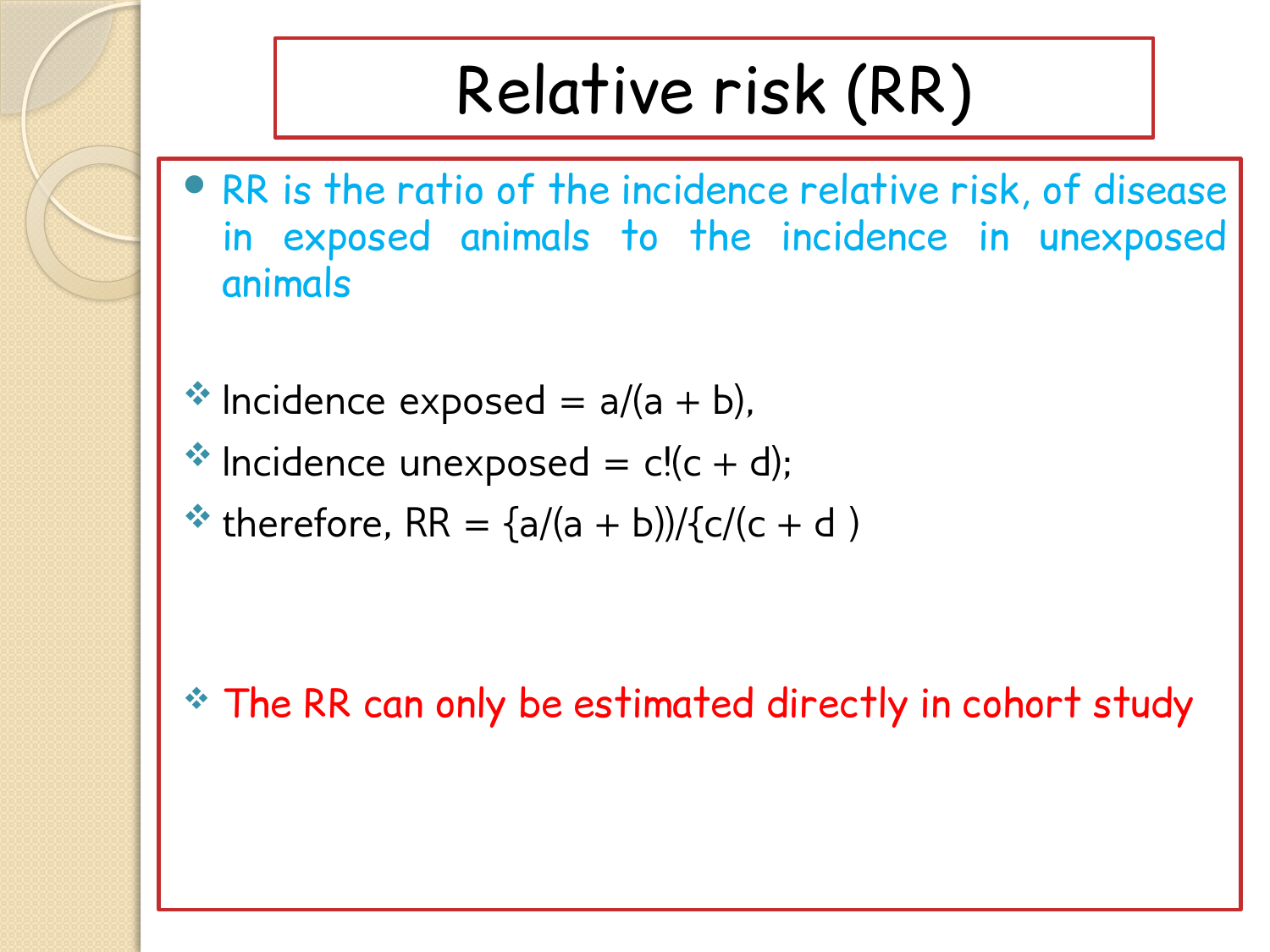

# Relative risk (RR)
RR is the ratio of the incidence relative risk, of disease in exposed animals to the incidence in unexposed animals

Incidence exposed = a/(a + b),
Incidence unexposed = c!(c + d);
therefore, RR = {a/(a + b))/{c/(c + d )

The RR can only be estimated directly in cohort study